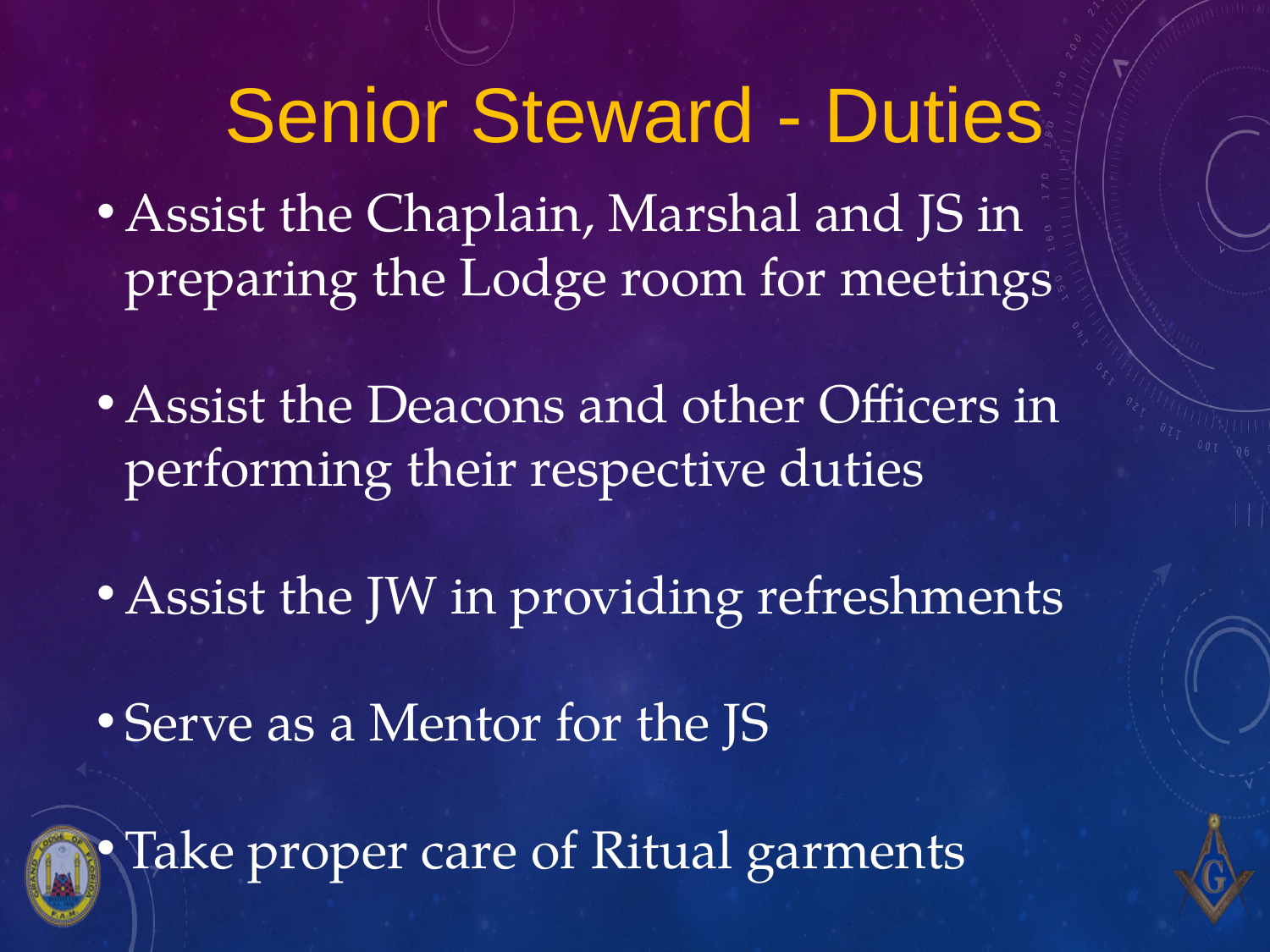

# Senior Steward - Duties
Assist the Chaplain, Marshal and JS in preparing the Lodge room for meetings

Assist the Deacons and other Officers in performing their respective duties

Assist the JW in providing refreshments

Serve as a Mentor for the JS

Take proper care of Ritual garments